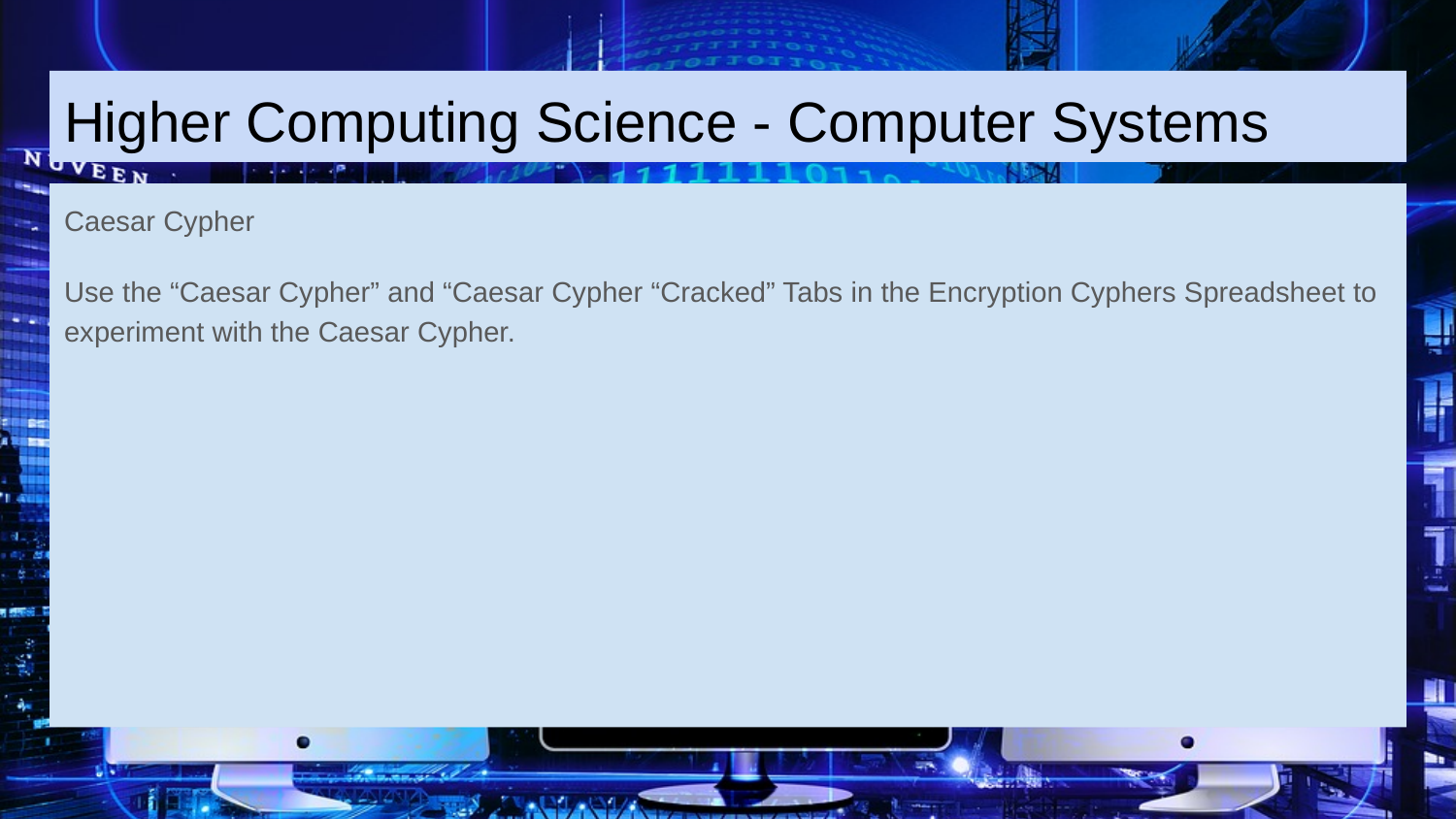

# Higher Computing Science - Computer Systems
Caesar Cypher
Use the “Caesar Cypher” and “Caesar Cypher “Cracked” Tabs in the Encryption Cyphers Spreadsheet to experiment with the Caesar Cypher.